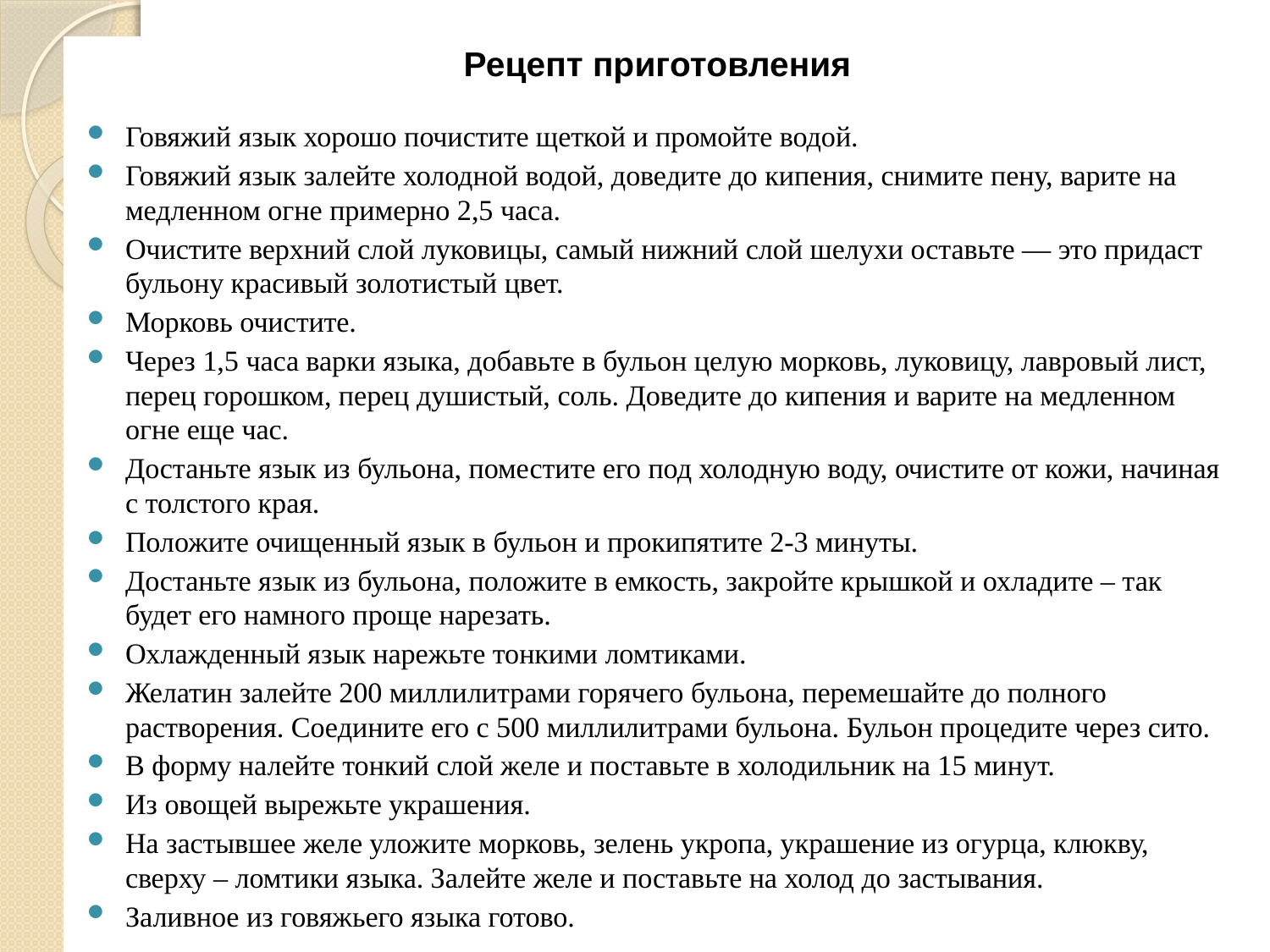

Рецепт приготовления

Говяжий язык хорошо почистите щеткой и промойте водой.
Говяжий язык залейте холодной водой, доведите до кипения, снимите пену, варите на медленном огне примерно 2,5 часа.
Очистите верхний слой луковицы, самый нижний слой шелухи оставьте — это придаст бульону красивый золотистый цвет.
Морковь очистите.
Через 1,5 часа варки языка, добавьте в бульон целую морковь, луковицу, лавровый лист, перец горошком, перец душистый, соль. Доведите до кипения и варите на медленном огне еще час.
Достаньте язык из бульона, поместите его под холодную воду, очистите от кожи, начиная с толстого края.
Положите очищенный язык в бульон и прокипятите 2-3 минуты.
Достаньте язык из бульона, положите в емкость, закройте крышкой и охладите – так будет его намного проще нарезать.
Охлажденный язык нарежьте тонкими ломтиками.
Желатин залейте 200 миллилитрами горячего бульона, перемешайте до полного растворения. Соедините его с 500 миллилитрами бульона. Бульон процедите через сито.
В форму налейте тонкий слой желе и поставьте в холодильник на 15 минут.
Из овощей вырежьте украшения.
На застывшее желе уложите морковь, зелень укропа, украшение из огурца, клюкву, сверху – ломтики языка. Залейте желе и поставьте на холод до застывания.
Заливное из говяжьего языка готово.

#